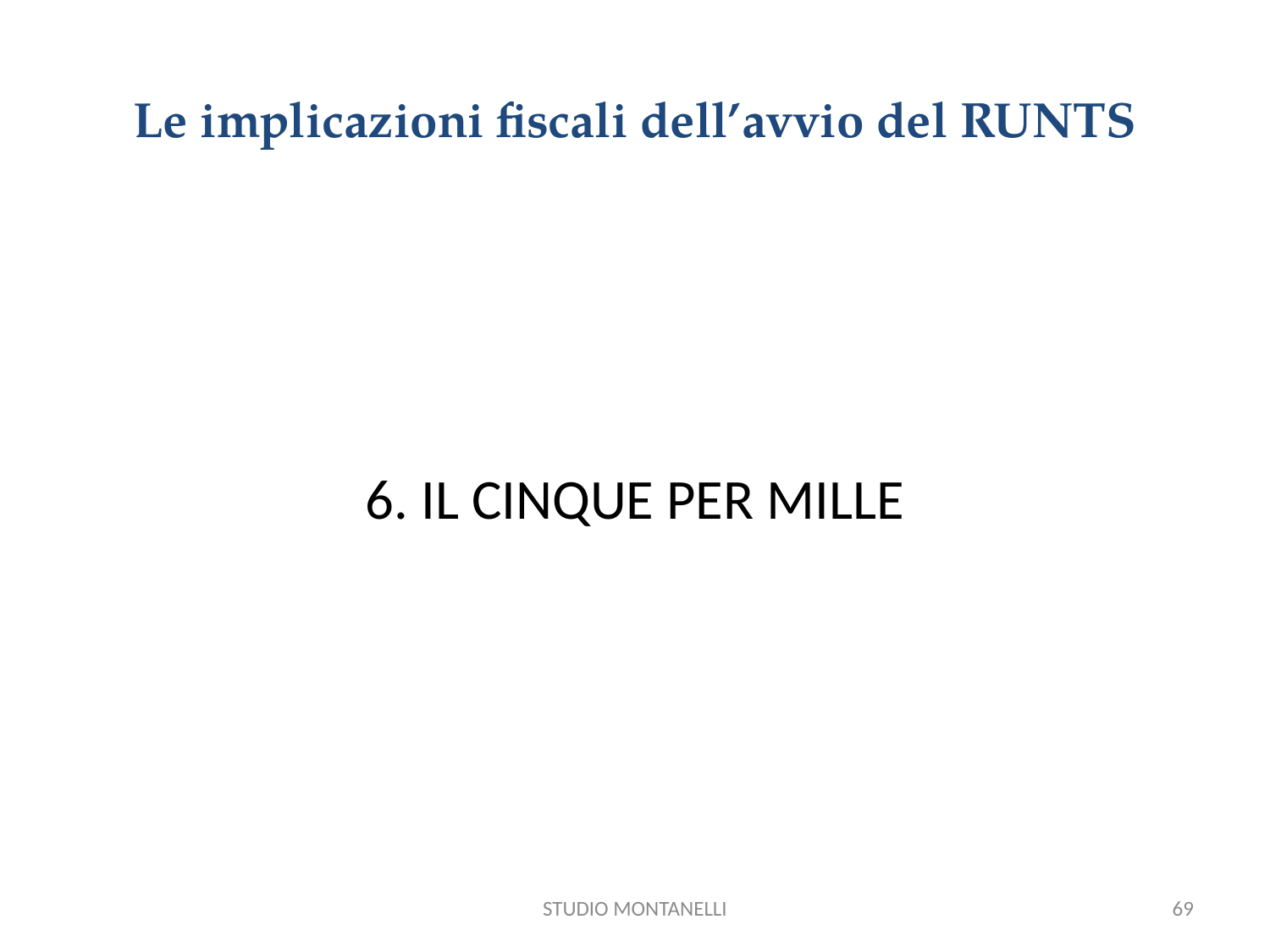

# Le implicazioni fiscali dell’avvio del RUNTS
6. IL CINQUE PER MILLE
STUDIO MONTANELLI
69